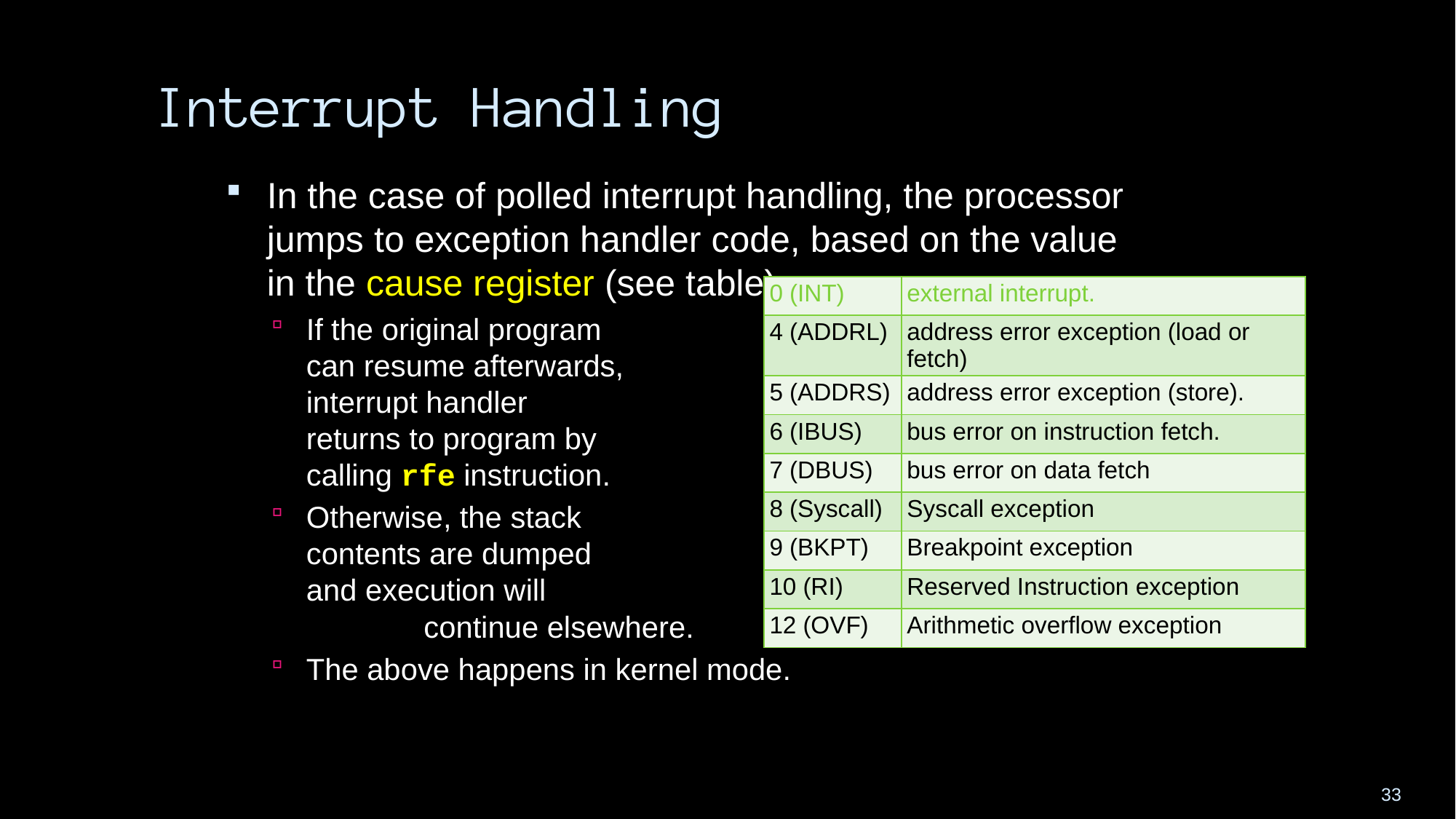

# Interrupt Handling
In the case of polled interrupt handling, the processor jumps to exception handler code, based on the value in the cause register (see table).
If the original program					    can resume afterwards,					    this interrupt handler					 returns to program by					 calling rfe instruction.
Otherwise, the stack					 contents are dumped					    and execution will						 continue elsewhere.
The above happens in kernel mode.

| 0 (INT) | external interrupt. |
| --- | --- |
| 4 (ADDRL) | address error exception (load or fetch) |
| 5 (ADDRS) | address error exception (store). |
| 6 (IBUS) | bus error on instruction fetch. |
| 7 (DBUS) | bus error on data fetch |
| 8 (Syscall) | Syscall exception |
| 9 (BKPT) | Breakpoint exception |
| 10 (RI) | Reserved Instruction exception |
| 12 (OVF) | Arithmetic overflow exception |
33